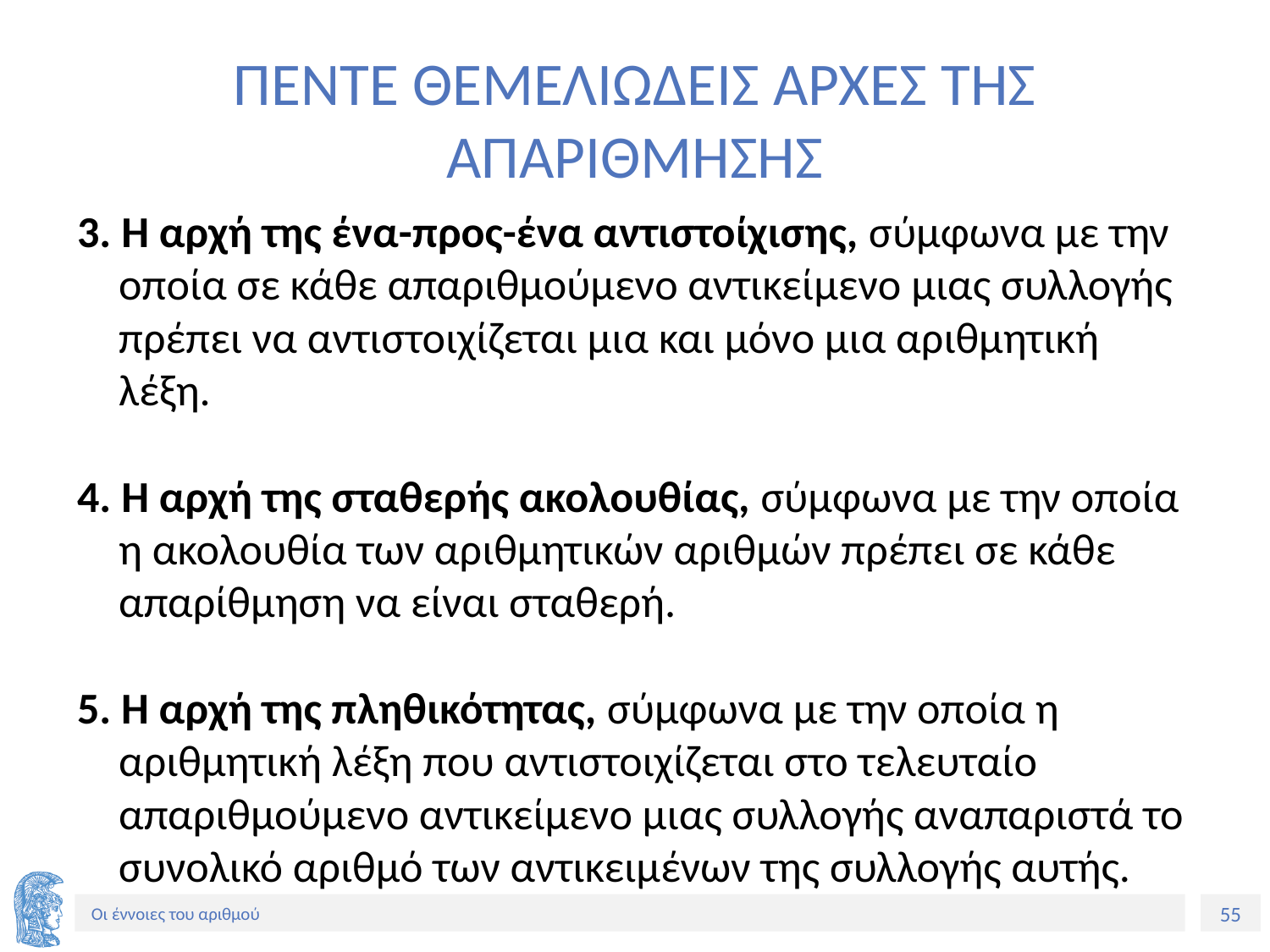

# ΠΕΝΤΕ ΘΕΜΕΛΙΩΔΕΙΣ ΑΡΧΕΣ ΤΗΣ ΑΠΑΡΙΘΜΗΣΗΣ
3. Η αρχή της ένα-προς-ένα αντιστοίχισης, σύμφωνα με την οποία σε κάθε απαριθμούμενο αντικείμενο μιας συλλογής πρέπει να αντιστοιχίζεται μια και μόνο μια αριθμητική λέξη.

4. Η αρχή της σταθερής ακολουθίας, σύμφωνα με την οποία η ακολουθία των αριθμητικών αριθμών πρέπει σε κάθε απαρίθμηση να είναι σταθερή.

5. Η αρχή της πληθικότητας, σύμφωνα με την οποία η αριθμητική λέξη που αντιστοιχίζεται στο τελευταίο απαριθμούμενο αντικείμενο μιας συλλογής αναπαριστά το συνολικό αριθμό των αντικειμένων της συλλογής αυτής.